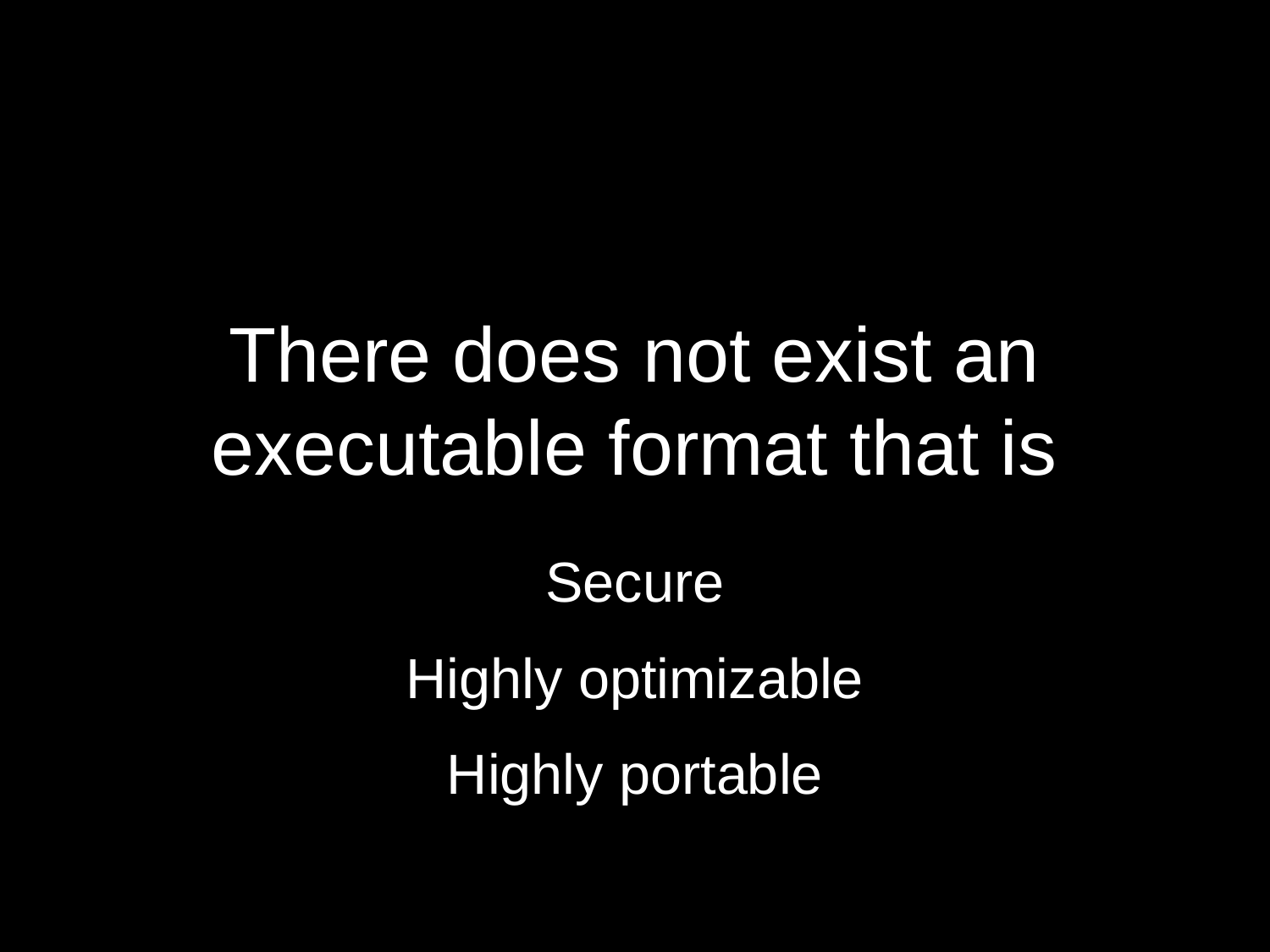

# There does not exist an executable format that is
Secure
Highly optimizable
Highly portable